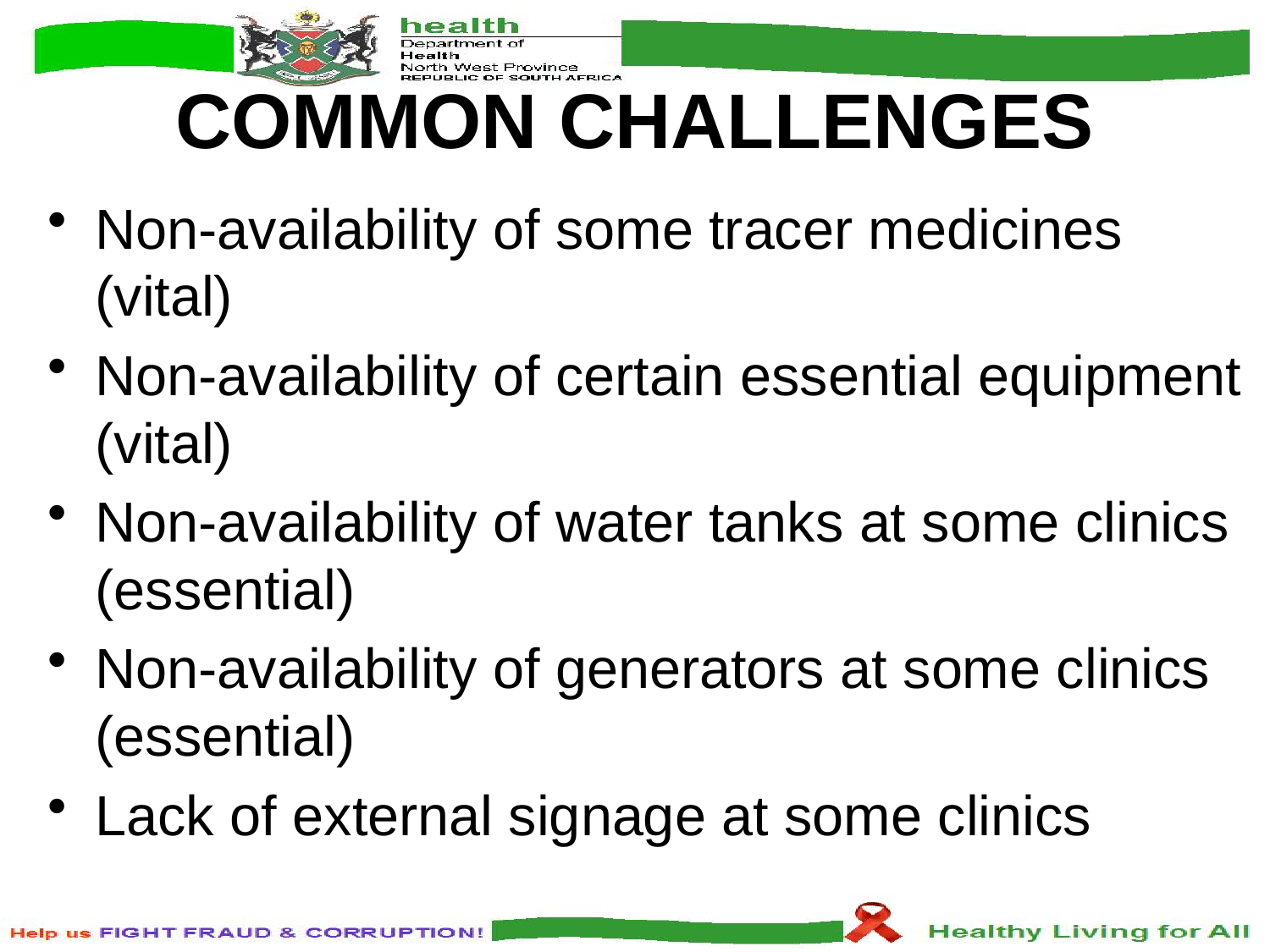

# Common Challenges
Non-availability of some tracer medicines (vital)
Non-availability of certain essential equipment (vital)
Non-availability of water tanks at some clinics (essential)
Non-availability of generators at some clinics (essential)
Lack of external signage at some clinics